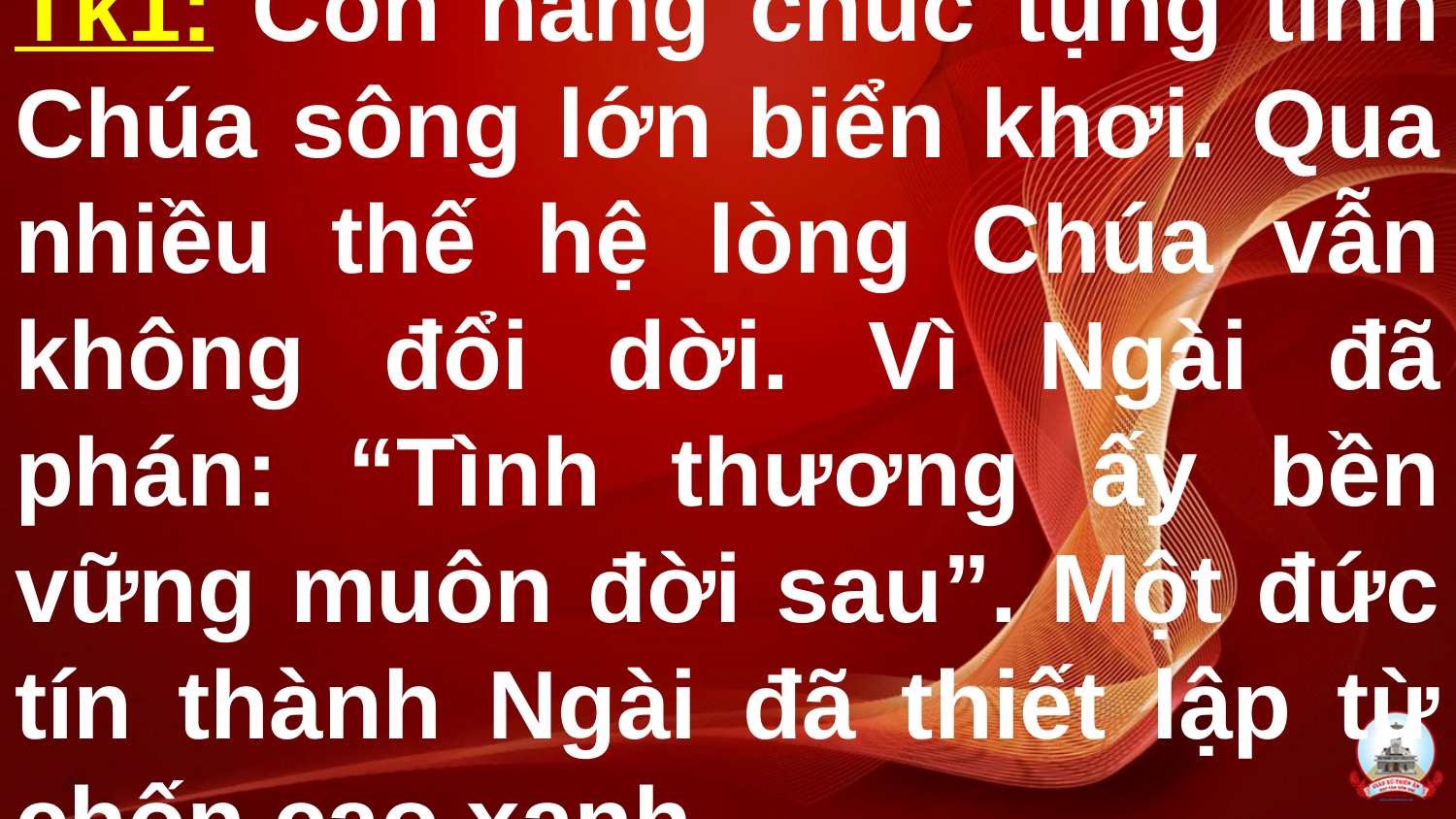

# Tk1: Con hằng chúc tụng tình Chúa sông lớn biển khơi. Qua nhiều thế hệ lòng Chúa vẫn không đổi dời. Vì Ngài đã phán: “Tình thương ấy bền vững muôn đời sau”. Một đức tín thành Ngài đã thiết lập từ chốn cao xanh.